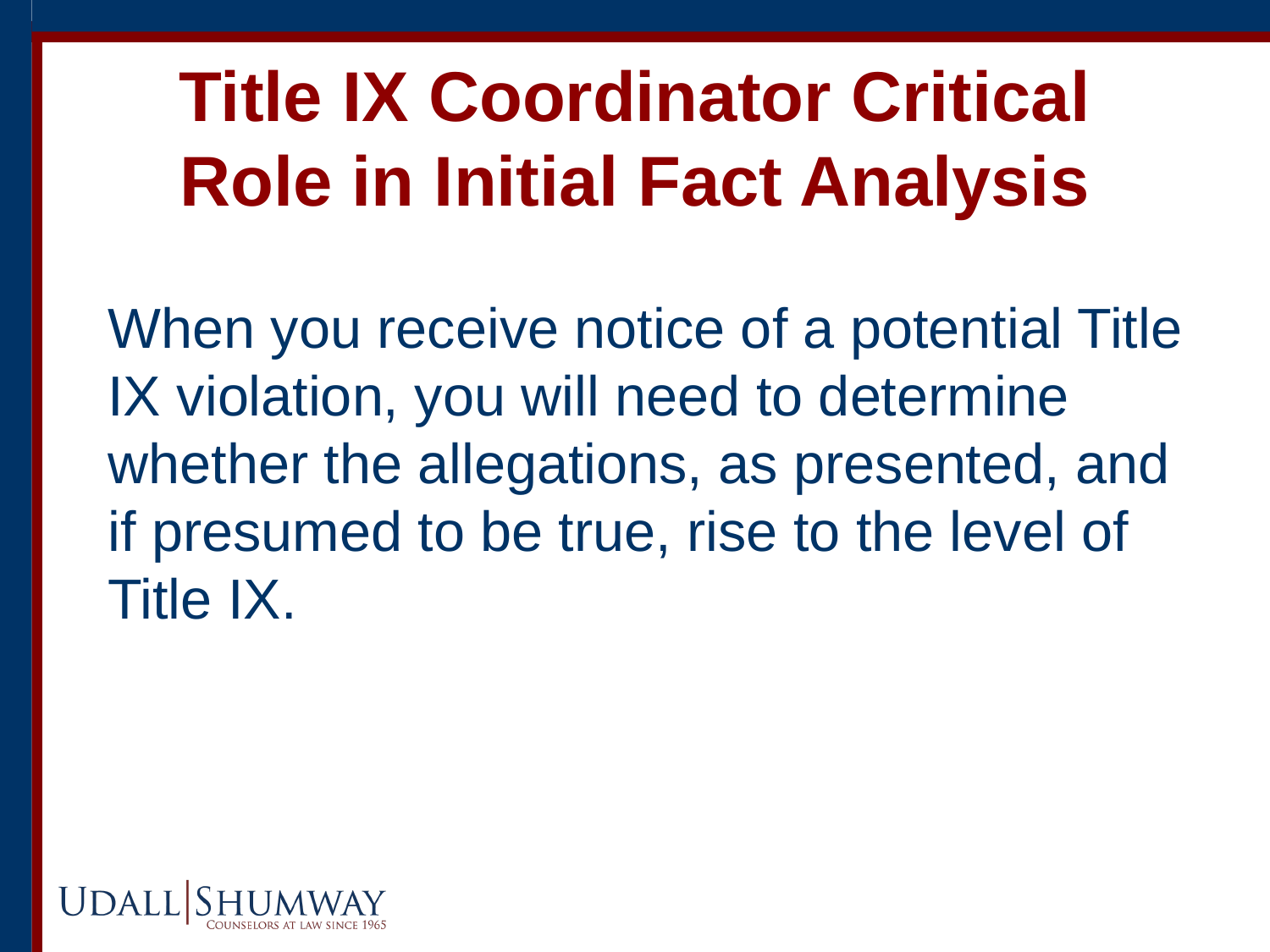

# Title IX Coordinator Critical Role in Initial Fact Analysis
When you receive notice of a potential Title IX violation, you will need to determine whether the allegations, as presented, and if presumed to be true, rise to the level of Title IX.